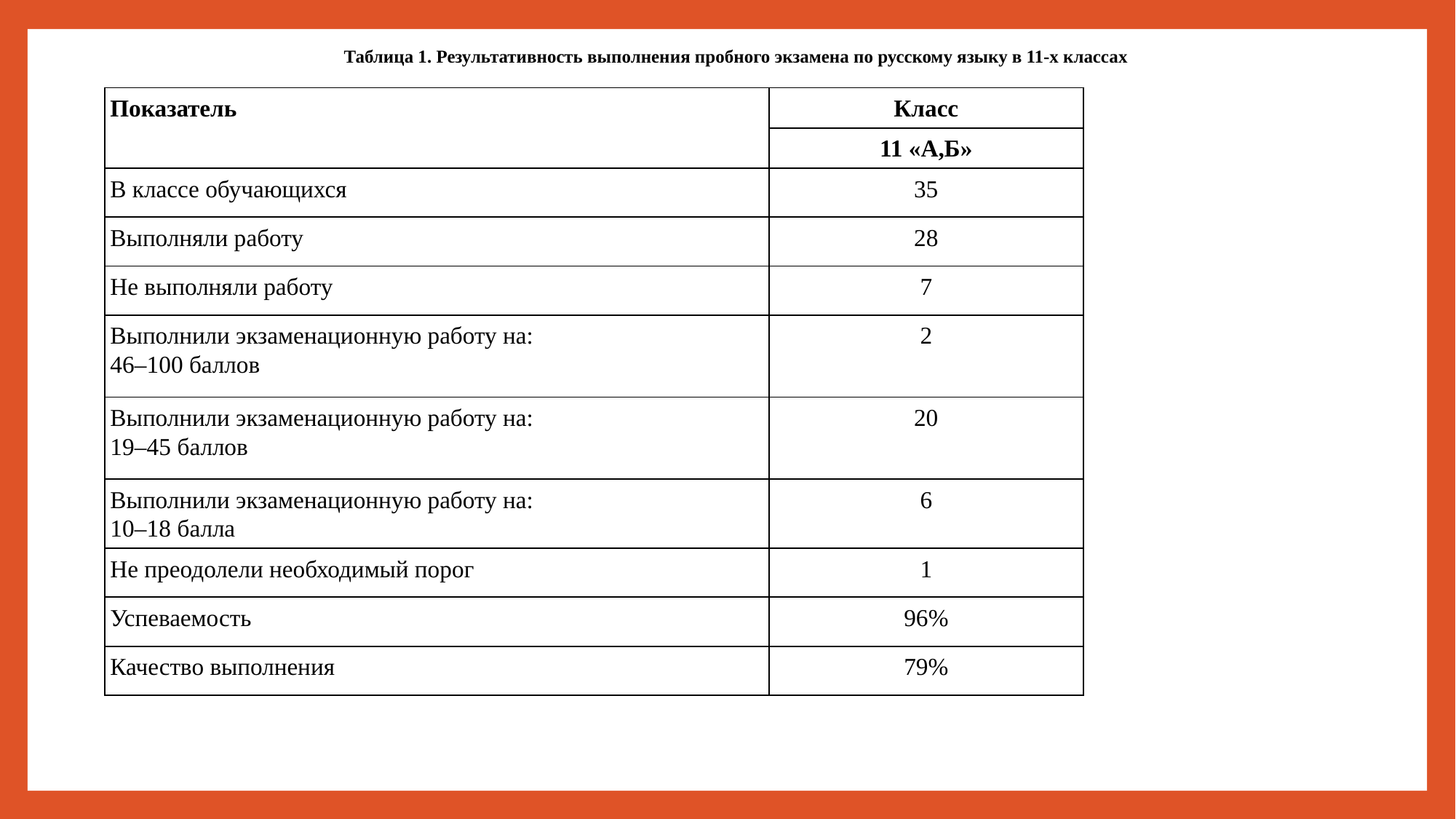

Таблица 1. Результативность выполнения пробного экзамена по русскому языку в 11-х классах

| Показатель | Класс |
| --- | --- |
|  | 11 «А,Б» |
| В классе обучающихся | 35 |
| Выполняли работу | 28 |
| Не выполняли работу | 7 |
| Выполнили экзаменационную работу на: 46–100 баллов | 2 |
| Выполнили экзаменационную работу на: 19–45 баллов | 20 |
| Выполнили экзаменационную работу на: 10–18 балла | 6 |
| Не преодолели необходимый порог | 1 |
| Успеваемость | 96% |
| Качество выполнения | 79% |